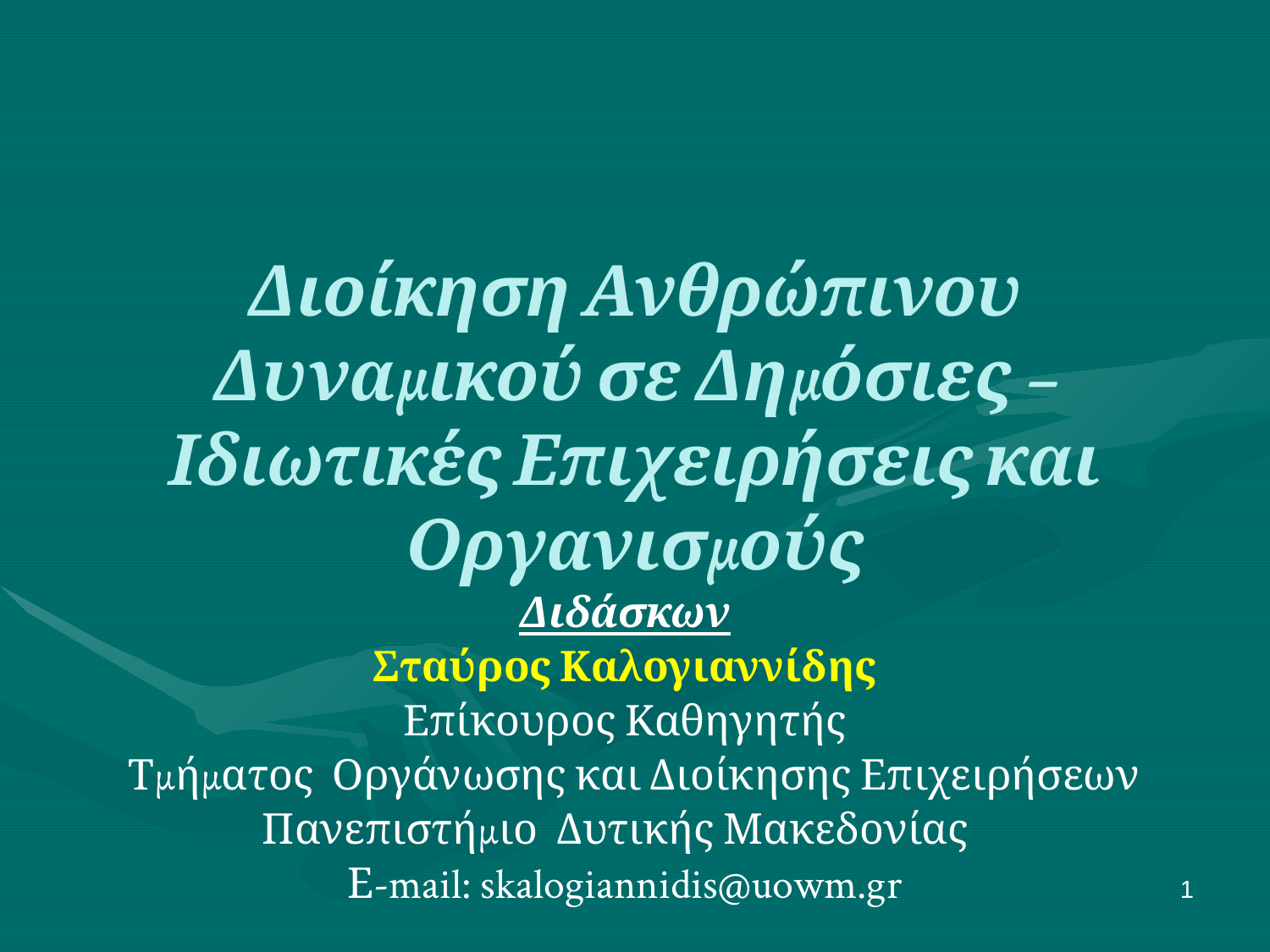

Διοίκηση Ανθρώπινου Δυναμικού σε Δημόσιες –Ιδιωτικές Επιχειρήσεις και Οργανισμούς

Διδάσκων
Σταύρος Καλογιαννίδης
Επίκουρος Καθηγητής
   Τμήματος  Οργάνωσης και Διοίκησης Επιχειρήσεων
Πανεπιστήμιο  Δυτικής Μακεδονίας
Ε-mail: skalogiannidis@uowm.gr
1